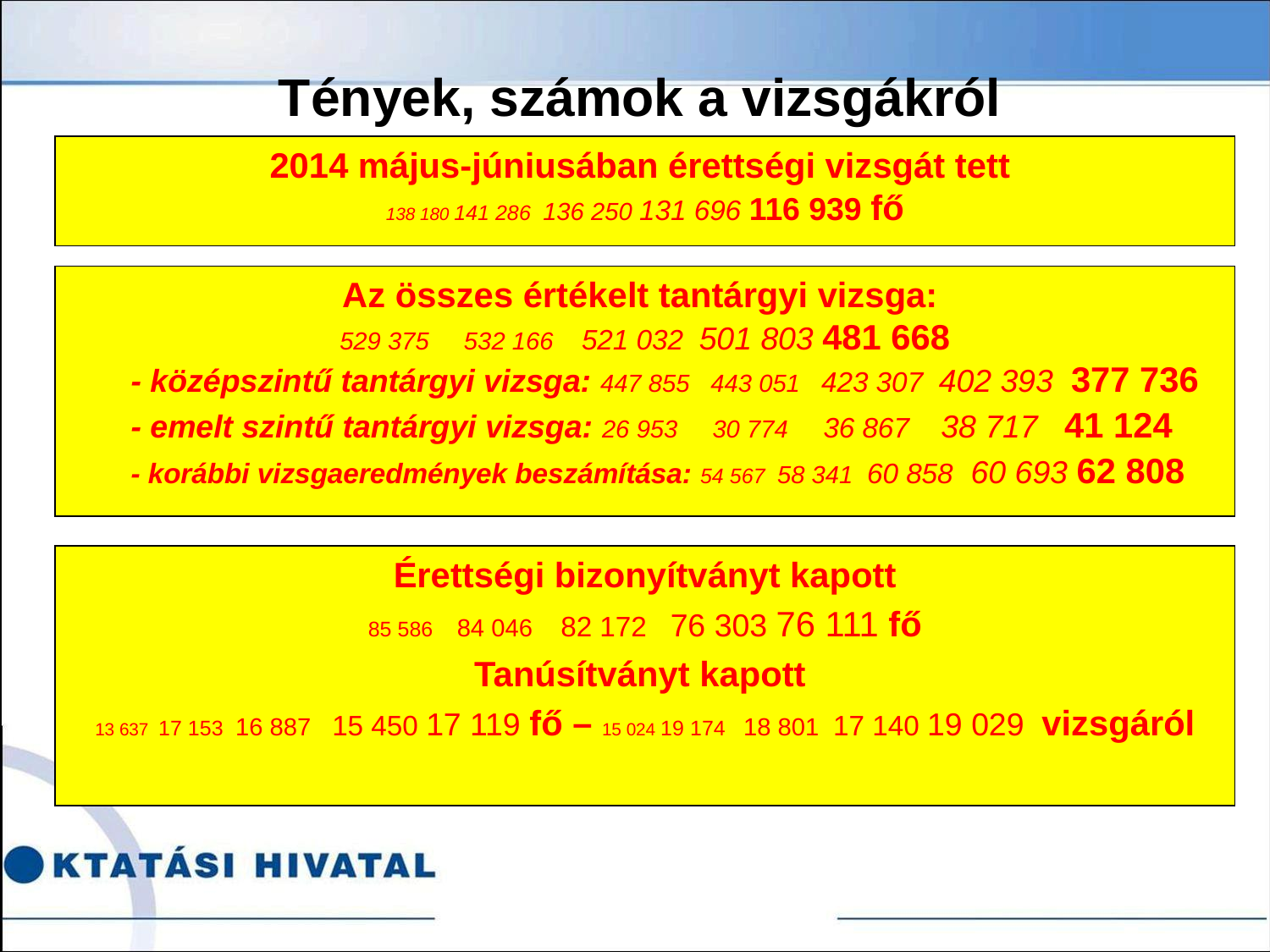

Tények, számok a vizsgákról
2014 május-júniusában érettségi vizsgát tett
138 180 141 286  136 250 131 696 116 939 fő
Az összes értékelt tantárgyi vizsga:
529 375     532 166    521 032  501 803 481 668
- középszintű tantárgyi vizsga: 447 855   443 051   423 307  402 393  377 736
- emelt szintű tantárgyi vizsga: 26 953     30 774     36 867    38 717   41 124
- korábbi vizsgaeredmények beszámítása: 54 567  58 341  60 858  60 693 62 808
Érettségi bizonyítványt kapott
85 586    84 046    82 172   76 303 76 111 fő
Tanúsítványt kapott
13 637  17 153  16 887   15 450 17 119 fő – 15 024 19 174   18 801  17 140 19 029  vizsgáról